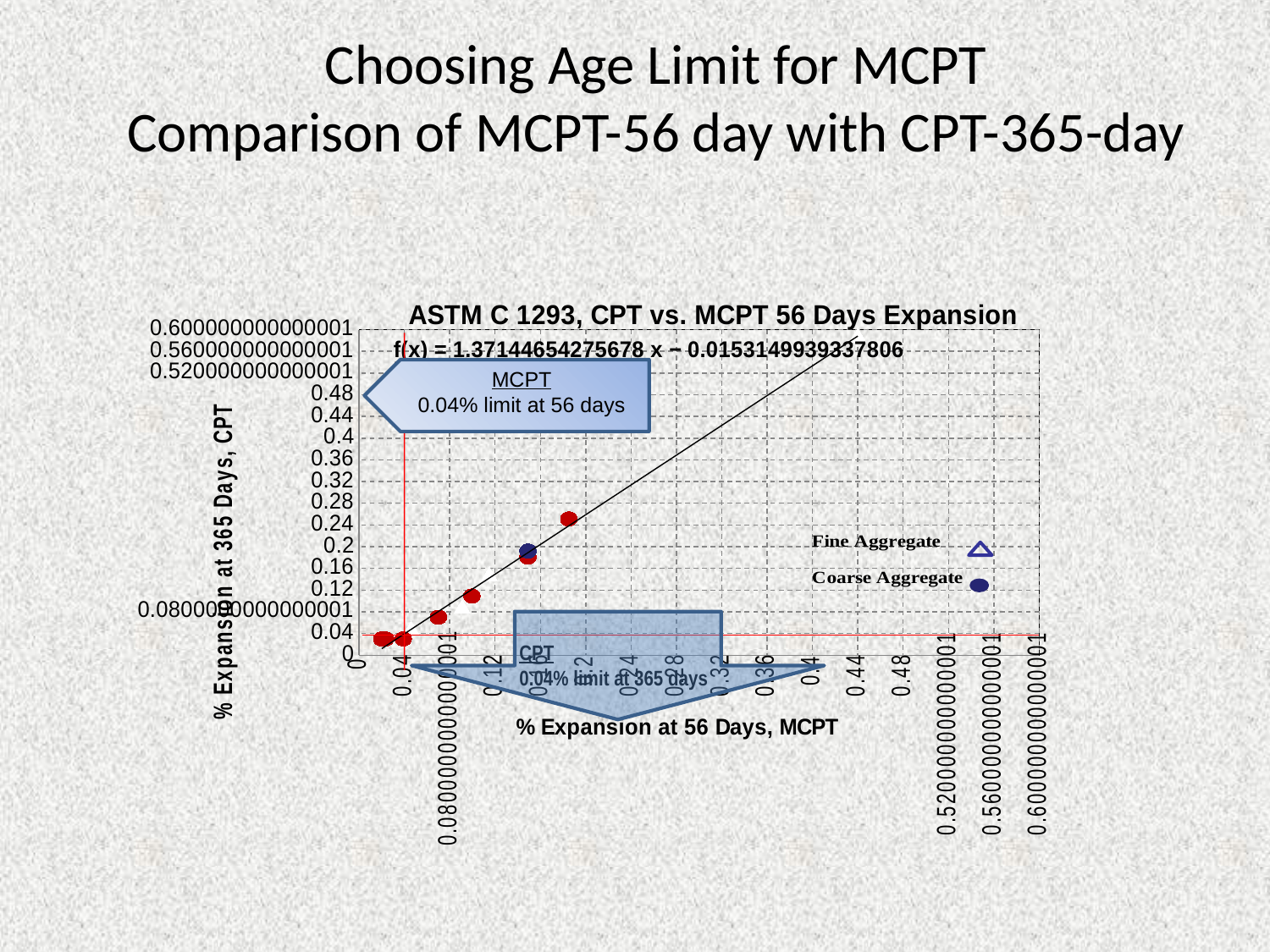

# Choosing Age Limit for MCPT Comparison of MCPT-56 day with CPT-365-day

### Chart: ASTM C 1293, CPT vs. MCPT 56 Days Expansion

| Category |  |
|---|---|
MCPT
0.04% limit at 56 days

CPT
0.04% limit at 365 days